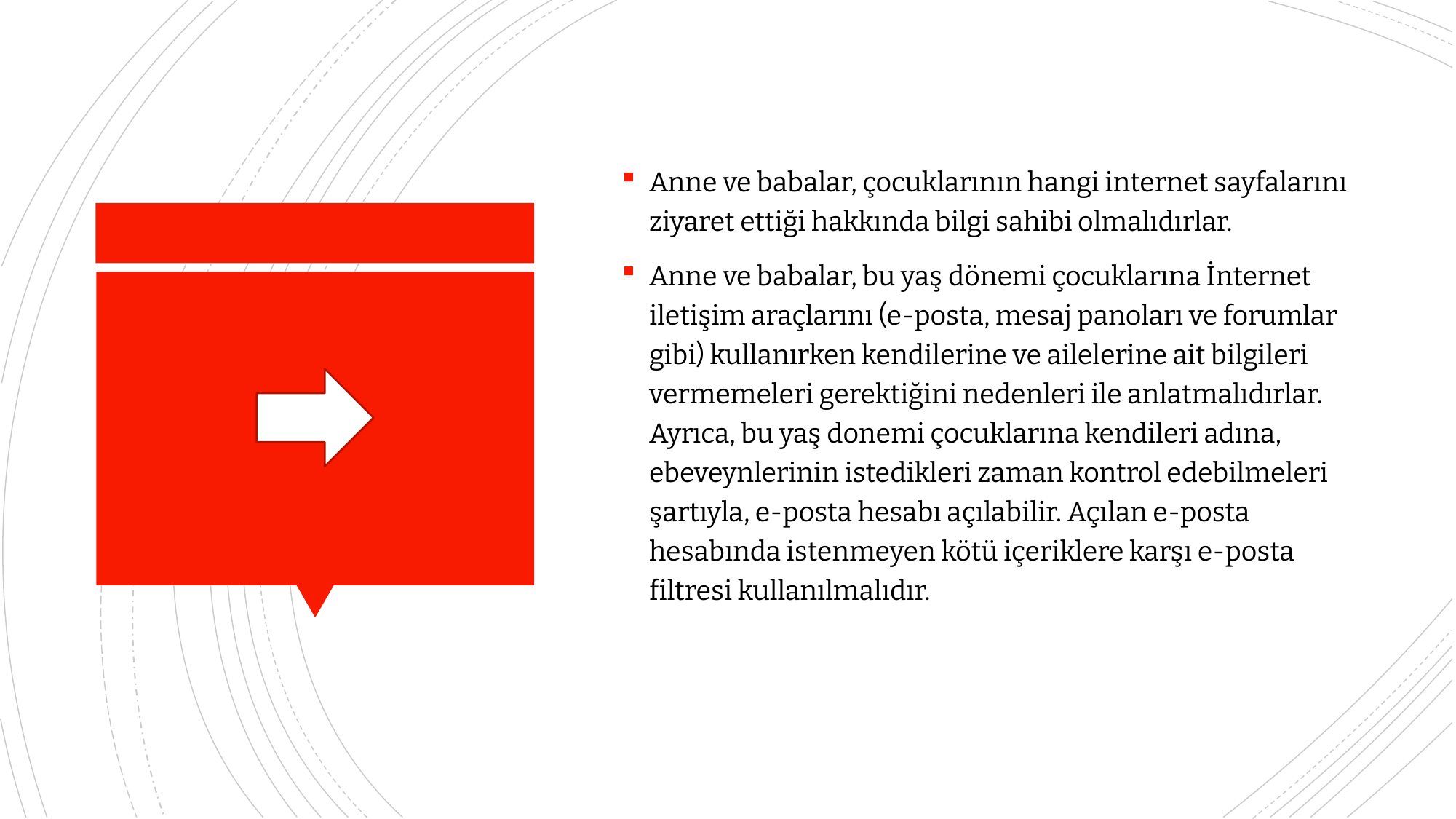

Anne ve babalar, çocuklarının hangi internet sayfalarını ziyaret ettiği hakkında bilgi sahibi olmalıdırlar.
Anne ve babalar, bu yaş dönemi çocuklarına İnternet iletişim araçlarını (e-posta, mesaj panoları ve forumlar gibi) kullanırken kendilerine ve ailelerine ait bilgileri vermemeleri gerektiğini nedenleri ile anlatmalıdırlar. Ayrıca, bu yaş donemi çocuklarına kendileri adına, ebeveynlerinin istedikleri zaman kontrol edebilmeleri şartıyla, e-posta hesabı açılabilir. Açılan e-posta hesabında istenmeyen kötü içeriklere karşı e-posta filtresi kullanılmalıdır.